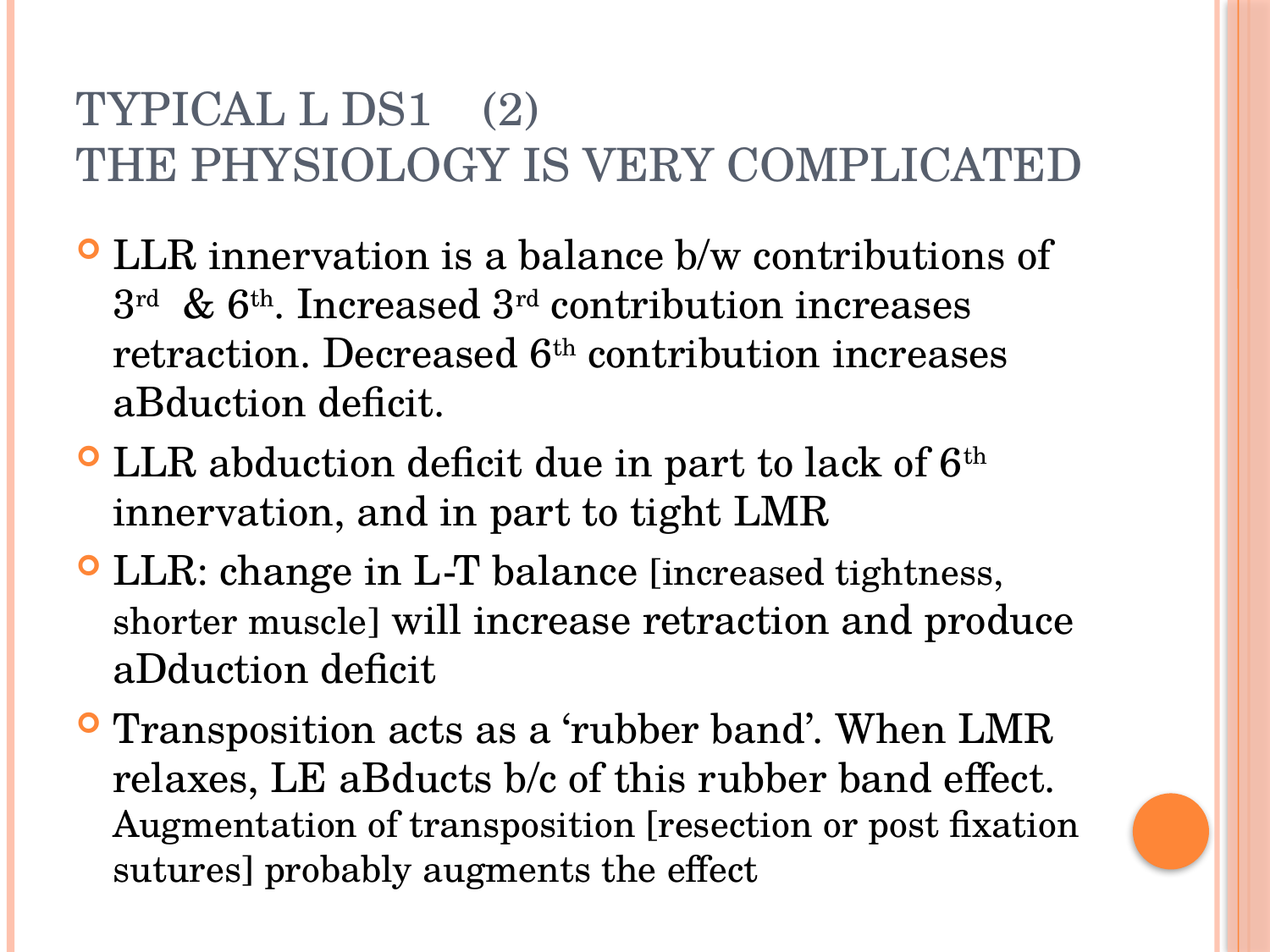

# Typical L DS1    (2) the physiology is VERY complicated
LLR innervation is a balance b/w contributions of 3rd  & 6th. Increased 3rd contribution increases retraction. Decreased 6th contribution increases aBduction deficit.
LLR abduction deficit due in part to lack of 6th innervation, and in part to tight LMR
LLR: change in L-T balance [increased tightness, shorter muscle] will increase retraction and produce aDduction deficit
Transposition acts as a ‘rubber band’. When LMR relaxes, LE aBducts b/c of this rubber band effect. Augmentation of transposition [resection or post fixation sutures] probably augments the effect